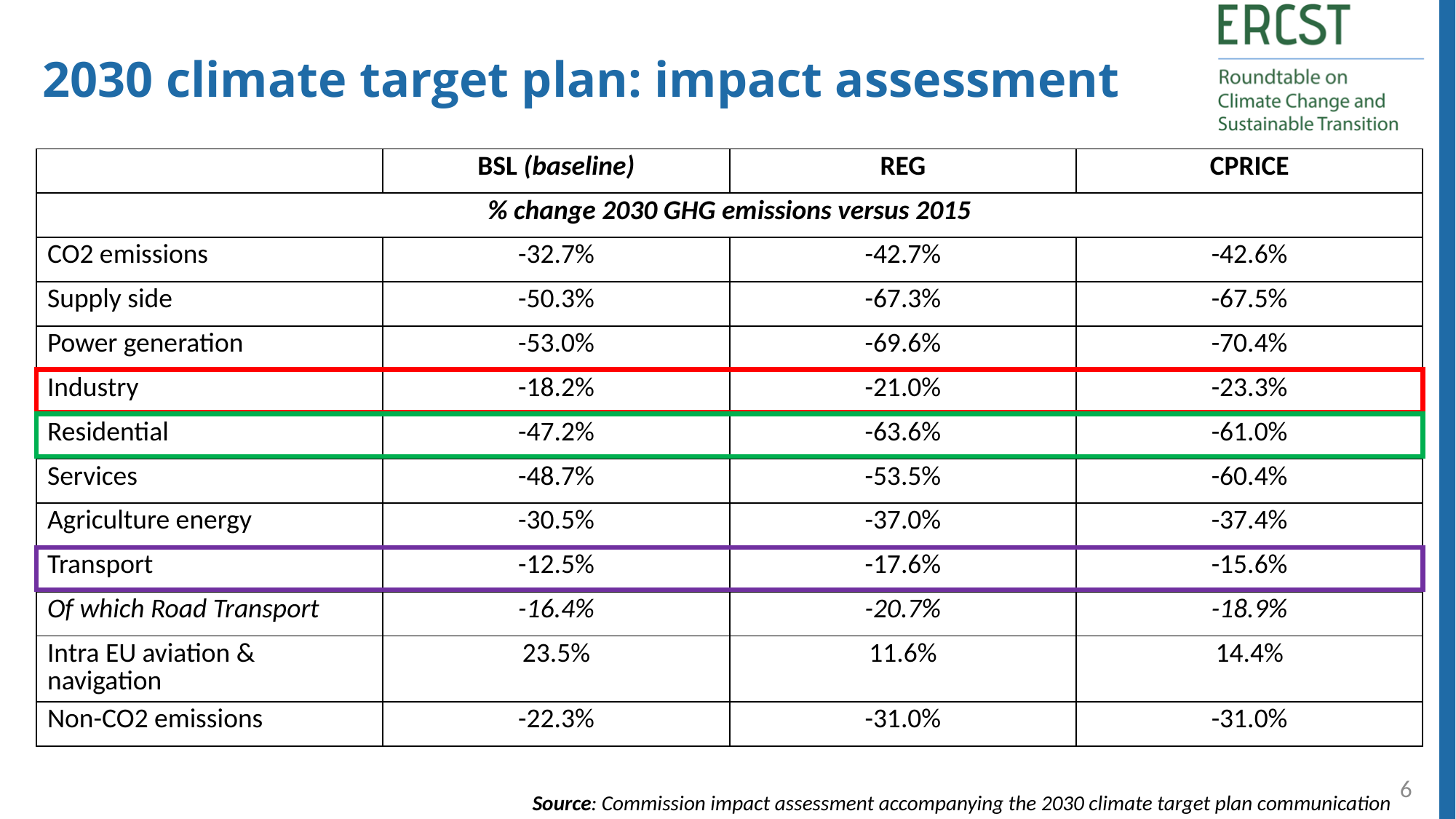

2030 climate target plan: impact assessment

|  | BSL (baseline) | REG | CPRICE |
| --- | --- | --- | --- |
| % change 2030 GHG emissions versus 2015 |  |  |  |
| CO2 emissions | -32.7% | -42.7% | -42.6% |
| Supply side | -50.3% | -67.3% | -67.5% |
| Power generation | -53.0% | -69.6% | -70.4% |
| Industry | -18.2% | -21.0% | -23.3% |
| Residential | -47.2% | -63.6% | -61.0% |
| Services | -48.7% | -53.5% | -60.4% |
| Agriculture energy | -30.5% | -37.0% | -37.4% |
| Transport | -12.5% | -17.6% | -15.6% |
| Of which Road Transport | -16.4% | -20.7% | -18.9% |
| Intra EU aviation & navigation | 23.5% | 11.6% | 14.4% |
| Non-CO2 emissions | -22.3% | -31.0% | -31.0% |

6
Source: Commission impact assessment accompanying the 2030 climate target plan communication